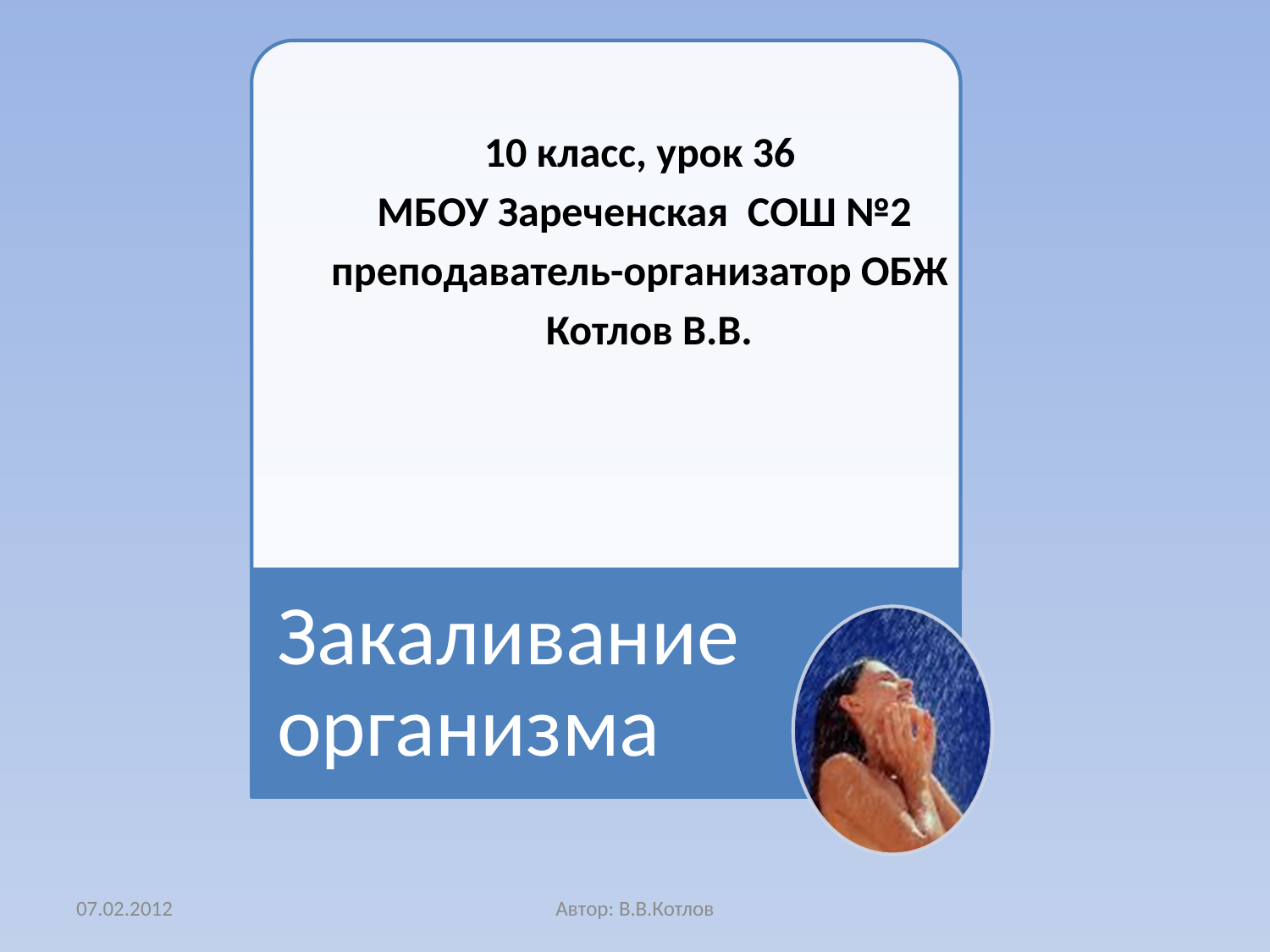

10 класс, урок 36
  МБОУ Зареченская  СОШ №2
 преподаватель-организатор ОБЖ
   Котлов В.В.
Закаливание организма
07.02.2012
Автор: В.В.Котлов